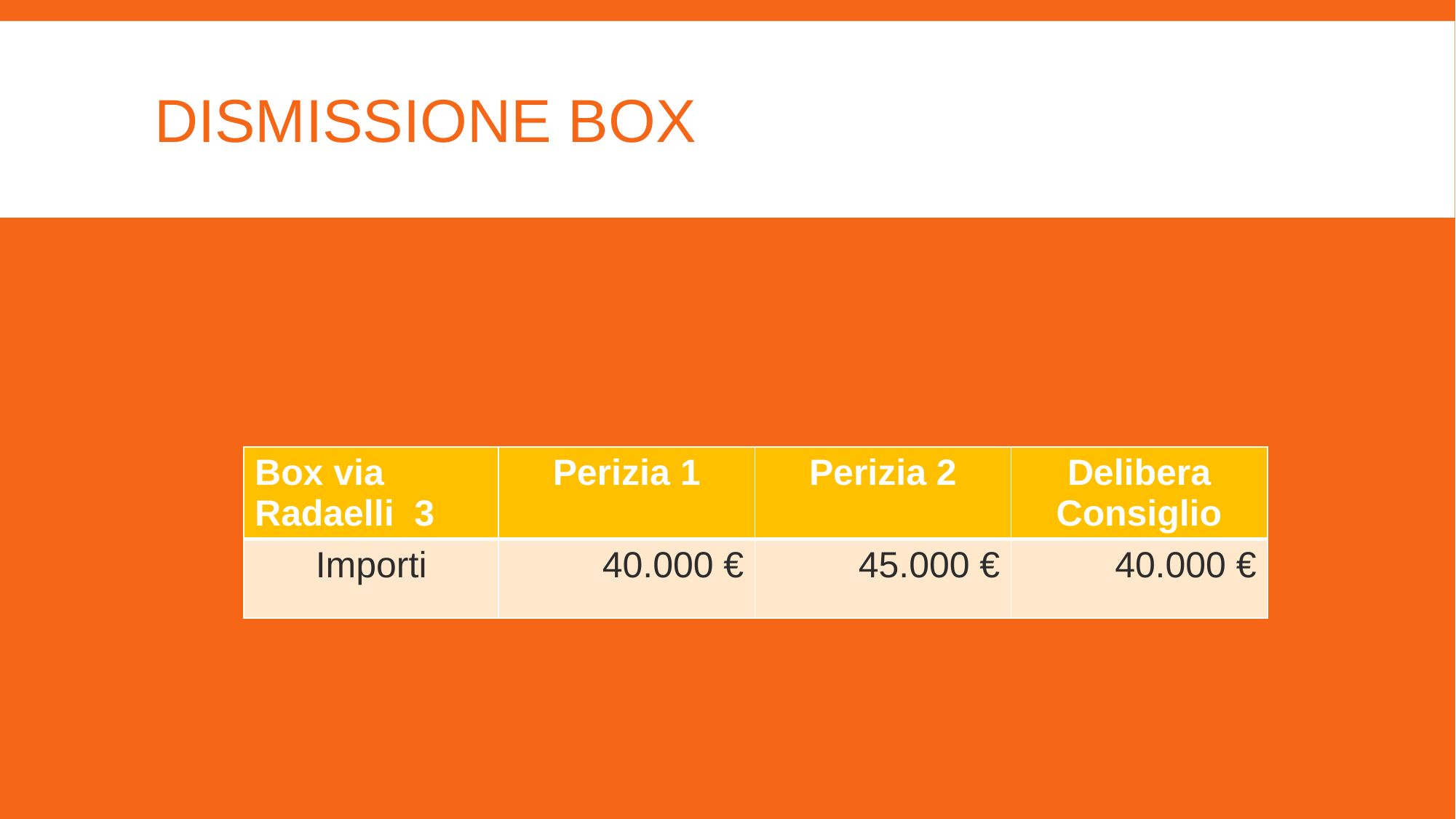

# Dismissione box
| Box via Radaelli 3 | Perizia 1 | Perizia 2 | Delibera Consiglio |
| --- | --- | --- | --- |
| Importi | 40.000 € | 45.000 € | 40.000 € |